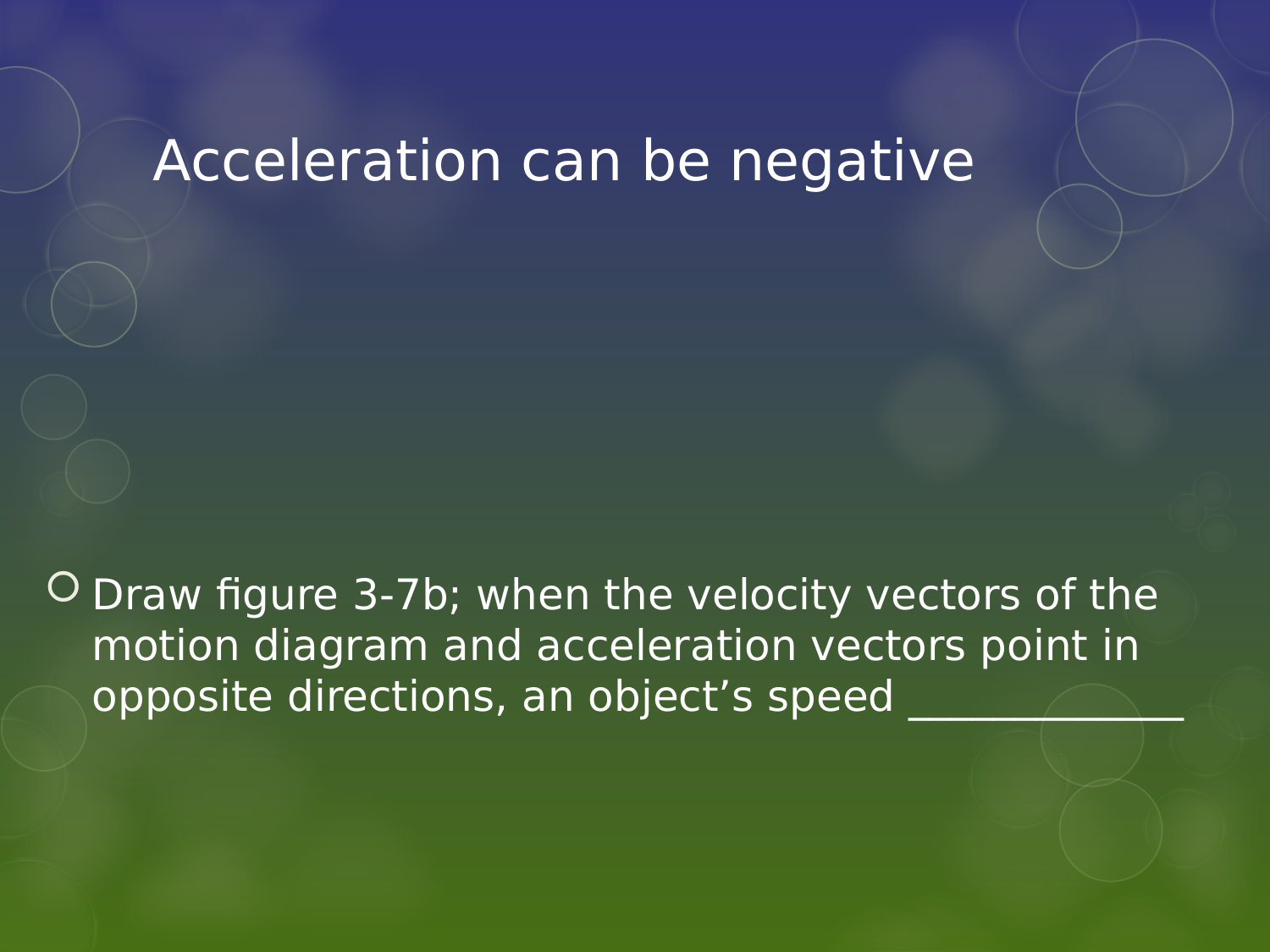

# Acceleration can be negative

Draw figure 3-7b; when the velocity vectors of the motion diagram and acceleration vectors point in opposite directions, an object’s speed _____________